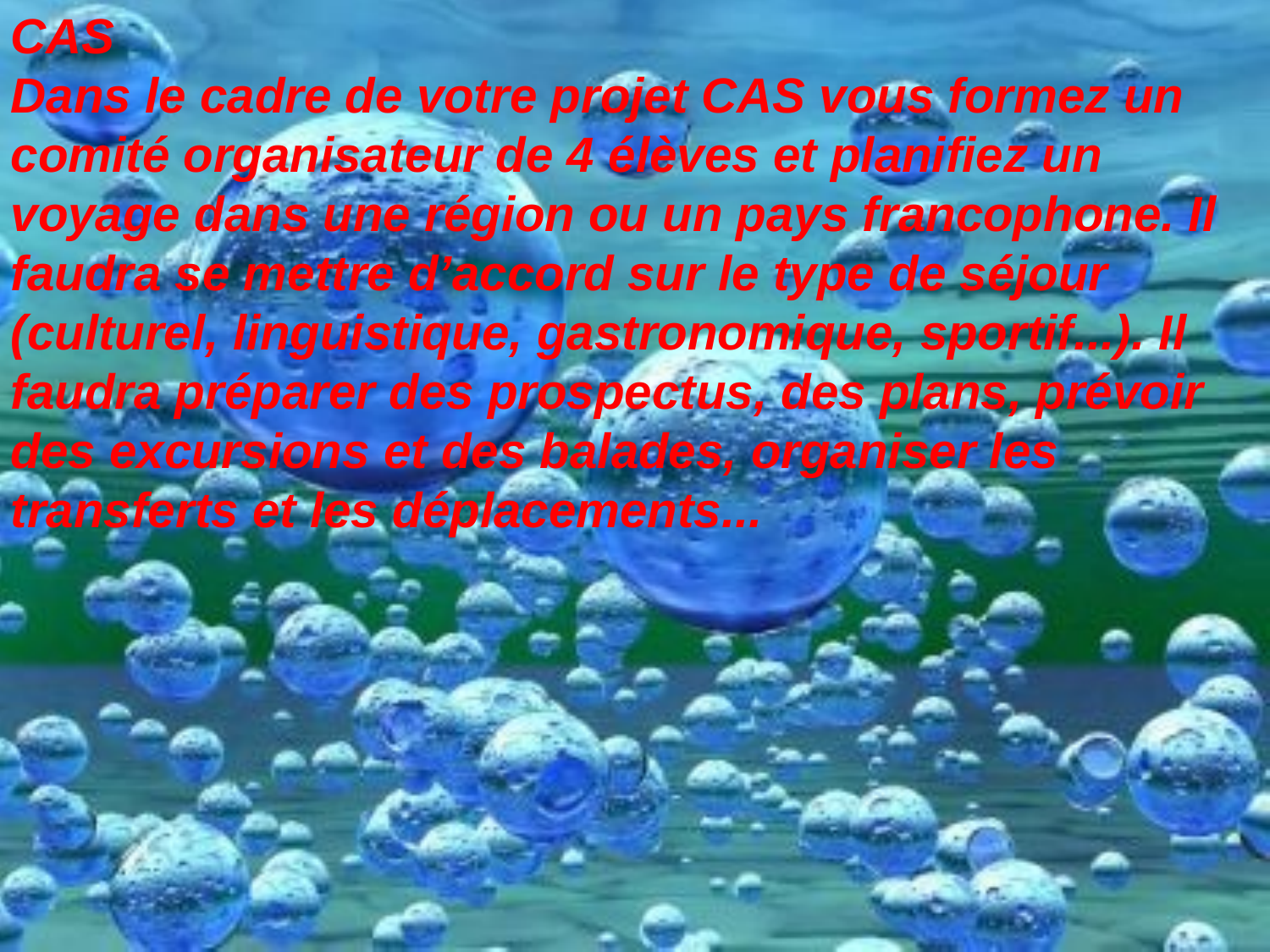

# CAS Dans le cadre de votre projet CAS vous formez un comité organisateur de 4 élèves et planifiez un voyage dans une région ou un pays francophone. Il faudra se mettre d’accord sur le type de séjour (culturel, linguistique, gastronomique, sportif...). Il faudra préparer des prospectus, des plans, prévoir des excursions et des balades, organiser les transferts et les déplacements...